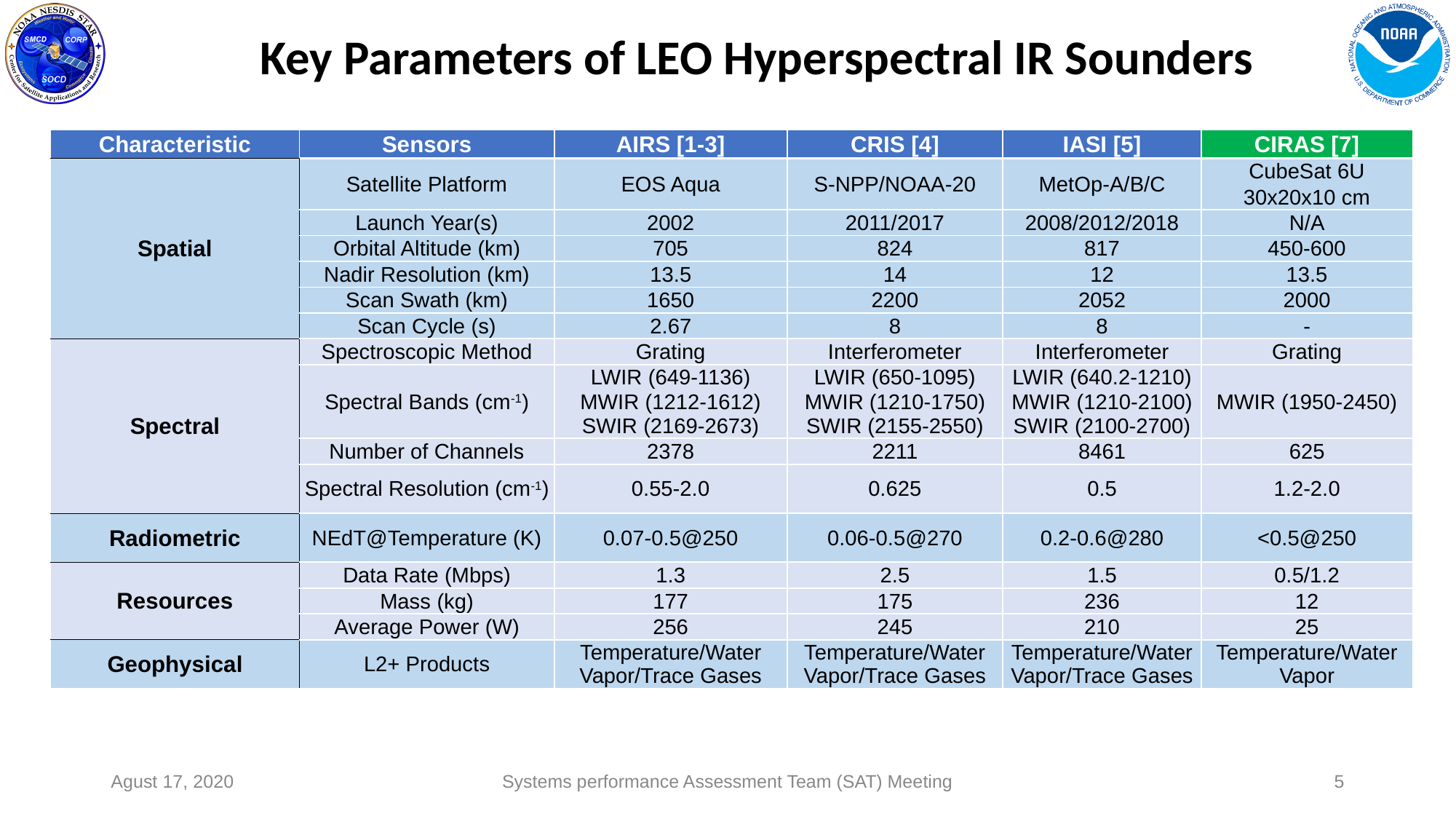

# Key Parameters of LEO Hyperspectral IR Sounders
| Characteristic | Sensors | AIRS [1-3] | CRIS [4] | IASI [5] | CIRAS [7] |
| --- | --- | --- | --- | --- | --- |
| Spatial | Satellite Platform | EOS Aqua | S-NPP/NOAA-20 | MetOp-A/B/C | CubeSat 6U |
|  |  |  |  |  | 30x20x10 cm |
|  | Launch Year(s) | 2002 | 2011/2017 | 2008/2012/2018 | N/A |
|  | Orbital Altitude (km) | 705 | 824 | 817 | 450-600 |
|  | Nadir Resolution (km) | 13.5 | 14 | 12 | 13.5 |
|  | Scan Swath (km) | 1650 | 2200 | 2052 | 2000 |
|  | Scan Cycle (s) | 2.67 | 8 | 8 | - |
| Spectral | Spectroscopic Method | Grating | Interferometer | Interferometer | Grating |
|  | Spectral Bands (cm-1) | LWIR (649-1136) | LWIR (650-1095) | LWIR (640.2-1210) | MWIR (1950-2450) |
|  |  | MWIR (1212-1612) | MWIR (1210-1750) | MWIR (1210-2100) |  |
|  |  | SWIR (2169-2673) | SWIR (2155-2550) | SWIR (2100-2700) |  |
|  | Number of Channels | 2378 | 2211 | 8461 | 625 |
|  | Spectral Resolution (cm-1) | 0.55-2.0 | 0.625 | 0.5 | 1.2-2.0 |
| Radiometric | NEdT@Temperature (K) | 0.07-0.5@250 | 0.06-0.5@270 | 0.2-0.6@280 | <0.5@250 |
| Resources | Data Rate (Mbps) | 1.3 | 2.5 | 1.5 | 0.5/1.2 |
|  | Mass (kg) | 177 | 175 | 236 | 12 |
|  | Average Power (W) | 256 | 245 | 210 | 25 |
| Geophysical | L2+ Products | Temperature/Water Vapor/Trace Gases | Temperature/Water Vapor/Trace Gases | Temperature/Water Vapor/Trace Gases | Temperature/Water Vapor |
Agust 17, 2020
Systems performance Assessment Team (SAT) Meeting
5